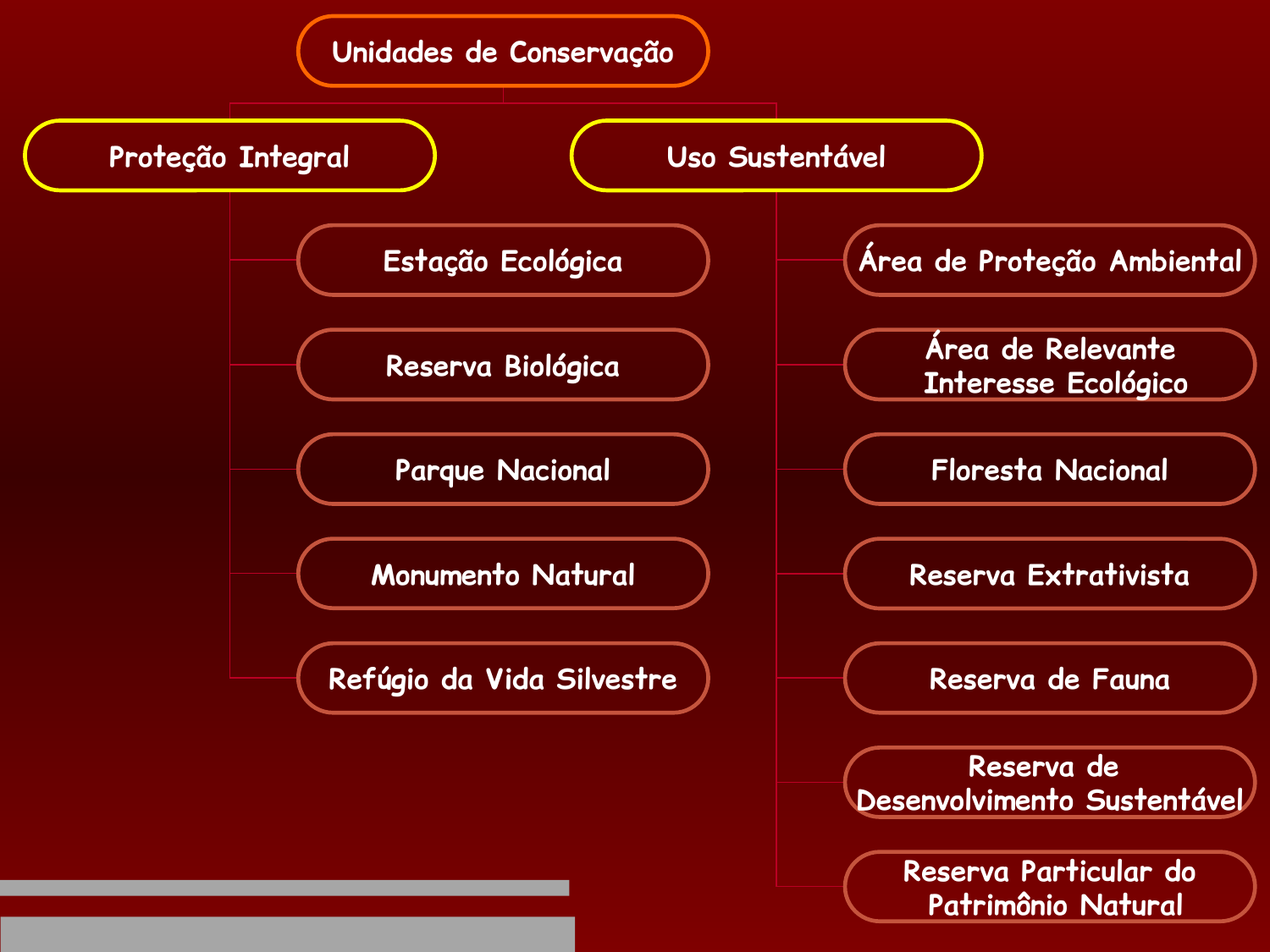

Unidades de Conservação
Proteção Integral
Uso Sustentável
Estação Ecológica
Área de Proteção Ambiental
Reserva Biológica
Área de Relevante
 Interesse Ecológico
Parque Nacional
Floresta Nacional
Monumento Natural
Reserva Extrativista
Refúgio da Vida Silvestre
Reserva de Fauna
Reserva de
Desenvolvimento Sustentável
Reserva Particular do
 Patrimônio Natural